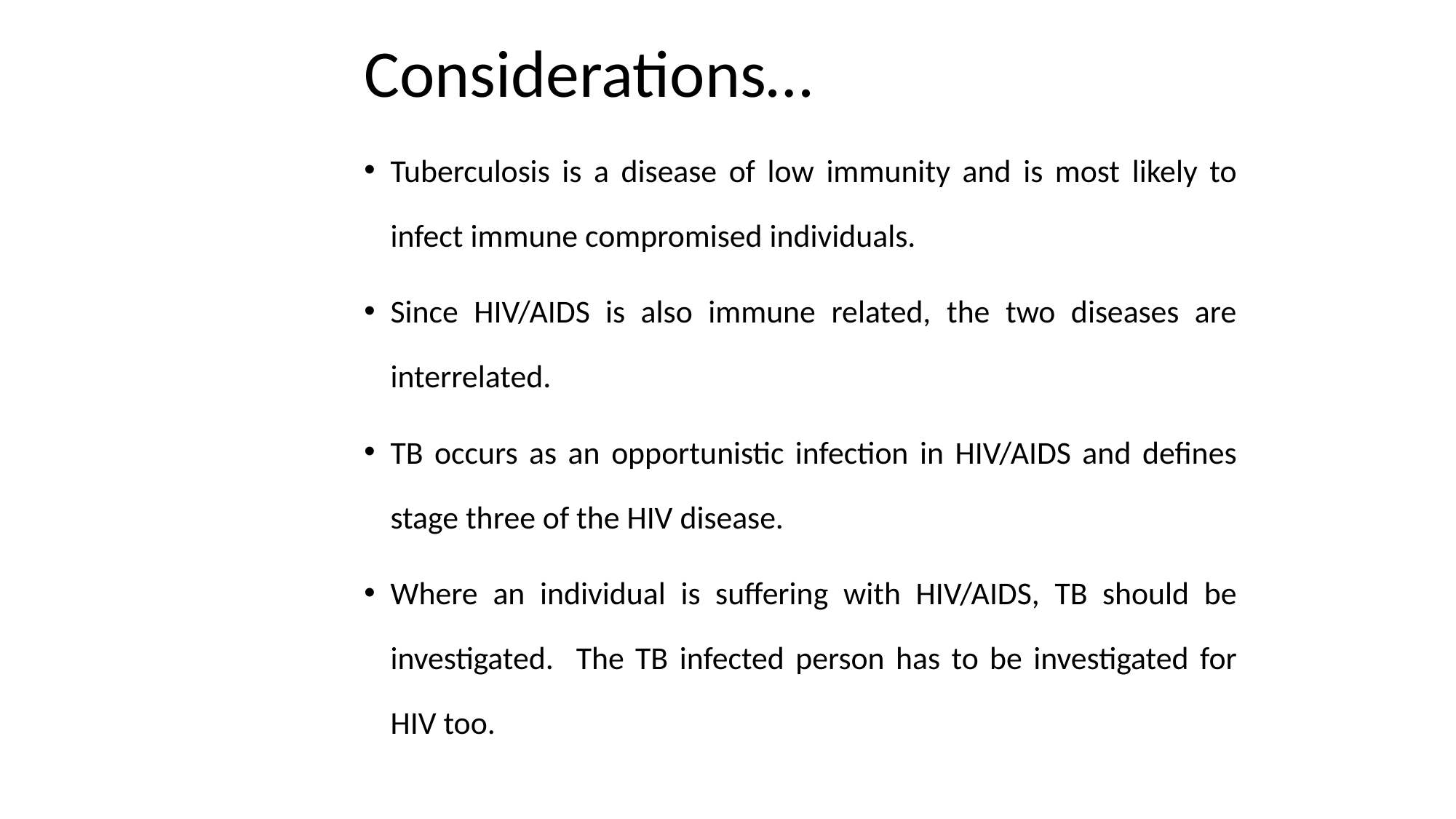

# Considerations…
Tuberculosis is a disease of low immunity and is most likely to infect immune compromised individuals.
Since HIV/AIDS is also immune related, the two diseases are interrelated.
TB occurs as an opportunistic infection in HIV/AIDS and defines stage three of the HIV disease.
Where an individual is suffering with HIV/AIDS, TB should be investigated.  The TB infected person has to be investigated for HIV too.